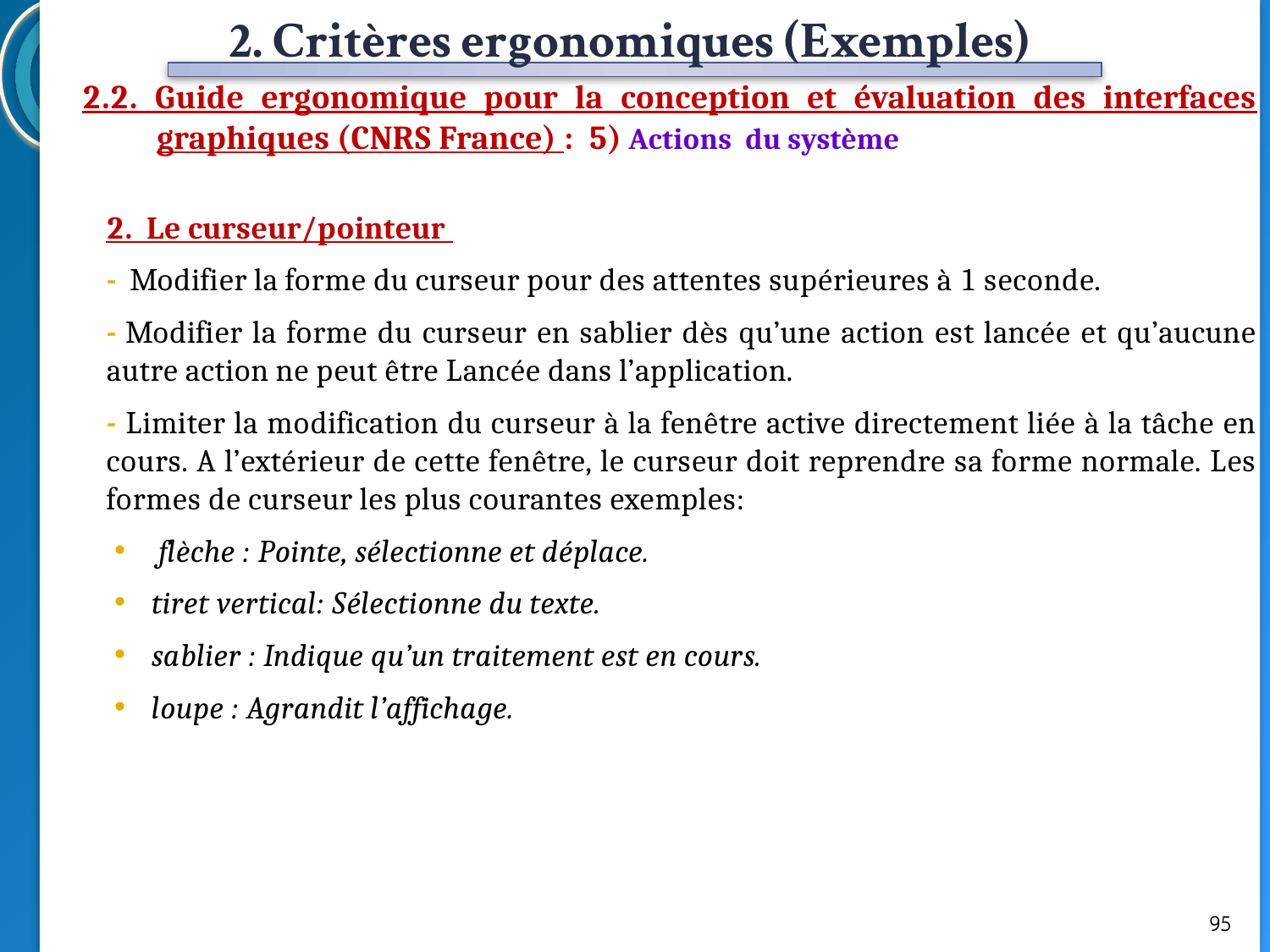

2. Critères ergonomiques (Exemples)

2.2. Guide ergonomique pour la conception et évaluation des interfaces graphiques (CNRS France) :  5) Actions  du système

2.  Le curseur/pointeur
-  Modifier la forme du curseur pour des attentes supérieures à 1 seconde.
- Modifier la forme du curseur en sablier dès qu’une action est lancée et qu’aucune autre action ne peut être Lancée dans l’application.
- Limiter la modification du curseur à la fenêtre active directement liée à la tâche en cours. A l’extérieur de cette fenêtre, le curseur doit reprendre sa forme normale. Les formes de curseur les plus courantes exemples:
  flèche : Pointe, sélectionne et déplace.
 tiret vertical: Sélectionne du texte.
 sablier : Indique qu’un traitement est en cours.
 loupe : Agrandit l’affichage.

95